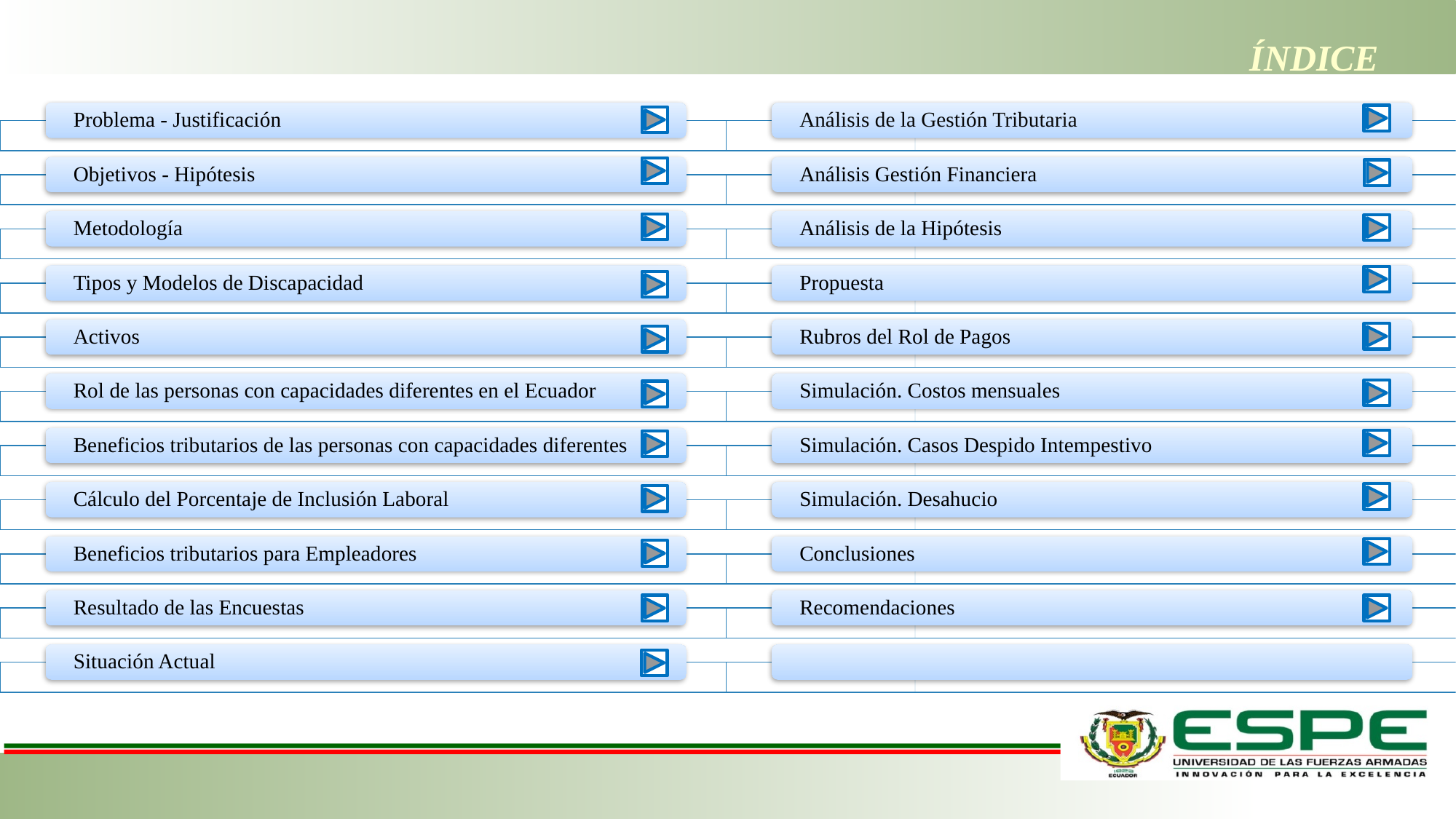

ÍNDICE
Problema - Justificación
Objetivos - Hipótesis
Metodología
Tipos y Modelos de Discapacidad
Activos
Rol de las personas con capacidades diferentes en el Ecuador
Beneficios tributarios de las personas con capacidades diferentes
Cálculo del Porcentaje de Inclusión Laboral
Beneficios tributarios para Empleadores
Resultado de las Encuestas
Situación Actual
Análisis de la Gestión Tributaria
Análisis Gestión Financiera
Análisis de la Hipótesis
Propuesta
Rubros del Rol de Pagos
Simulación. Costos mensuales
Simulación. Casos Despido Intempestivo
Simulación. Desahucio
Conclusiones
Recomendaciones